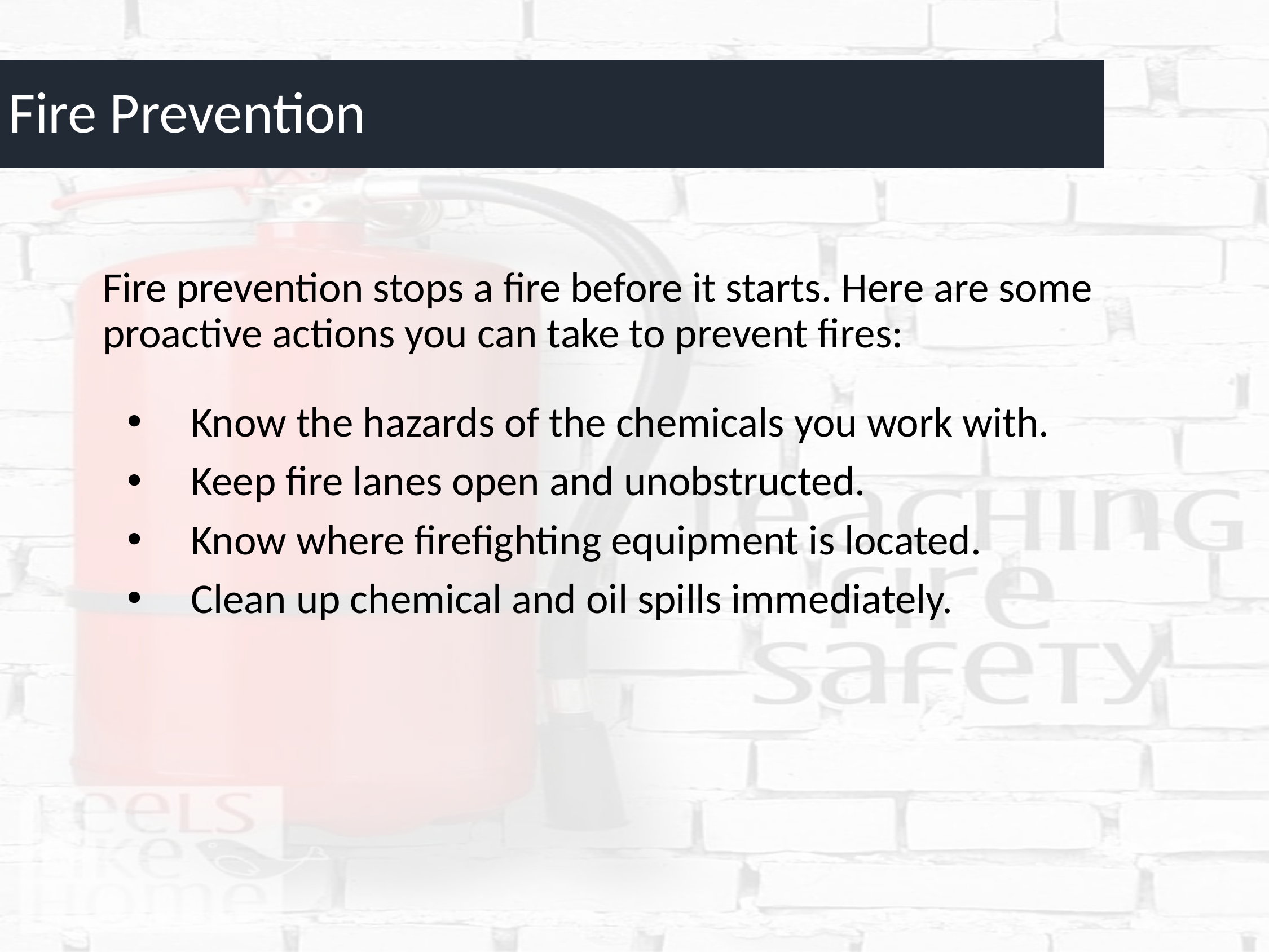

# Fire Prevention

Fire prevention stops a fire before it starts. Here are some proactive actions you can take to prevent fires:
Know the hazards of the chemicals you work with.
Keep fire lanes open and unobstructed.
Know where firefighting equipment is located.
Clean up chemical and oil spills immediately.